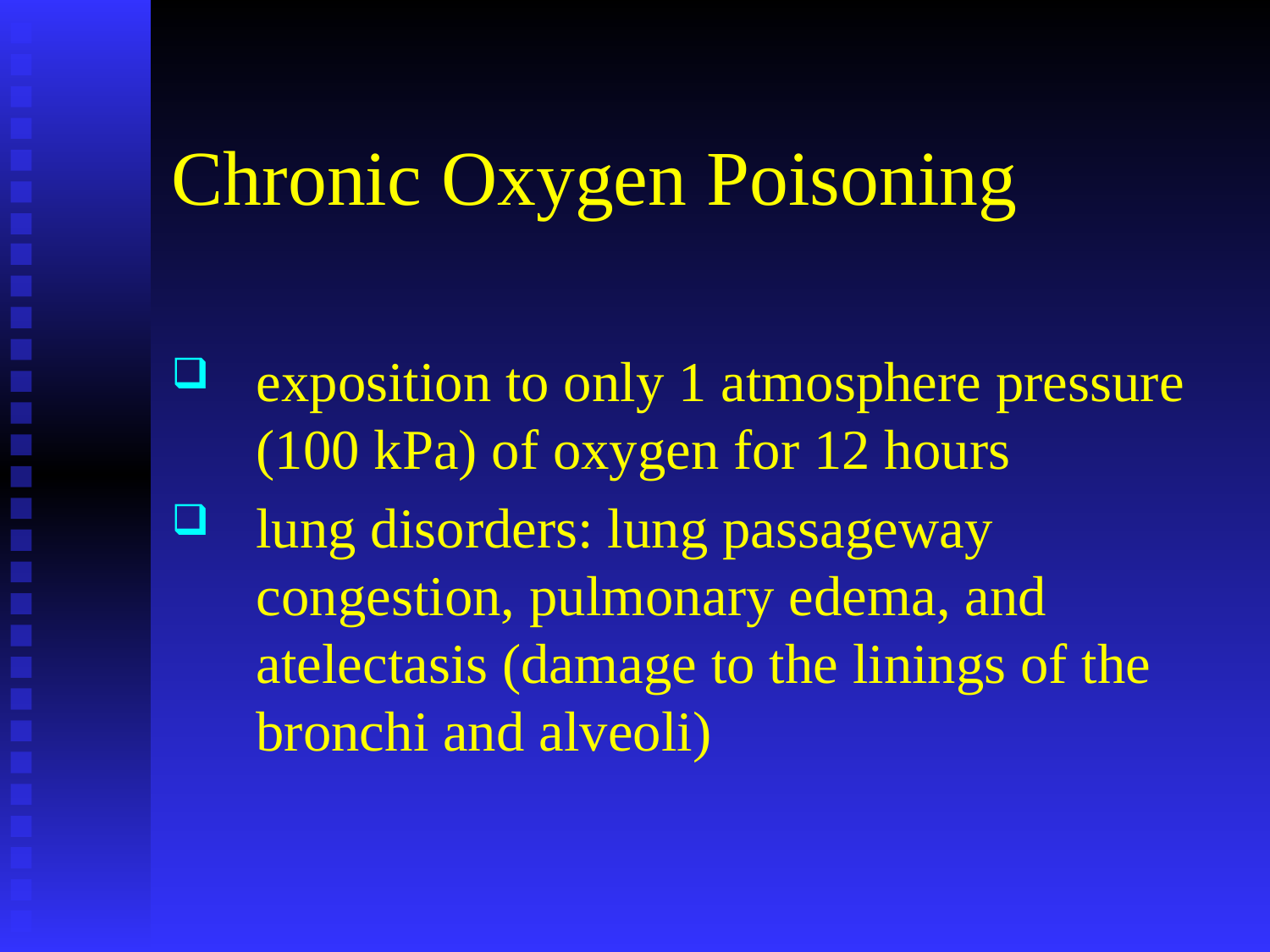

# Chronic Oxygen Poisoning
exposition to only 1 atmosphere pressure (100 kPa) of oxygen for 12 hours
lung disorders: lung passageway congestion, pulmonary edema, and atelectasis (damage to the linings of the bronchi and alveoli)